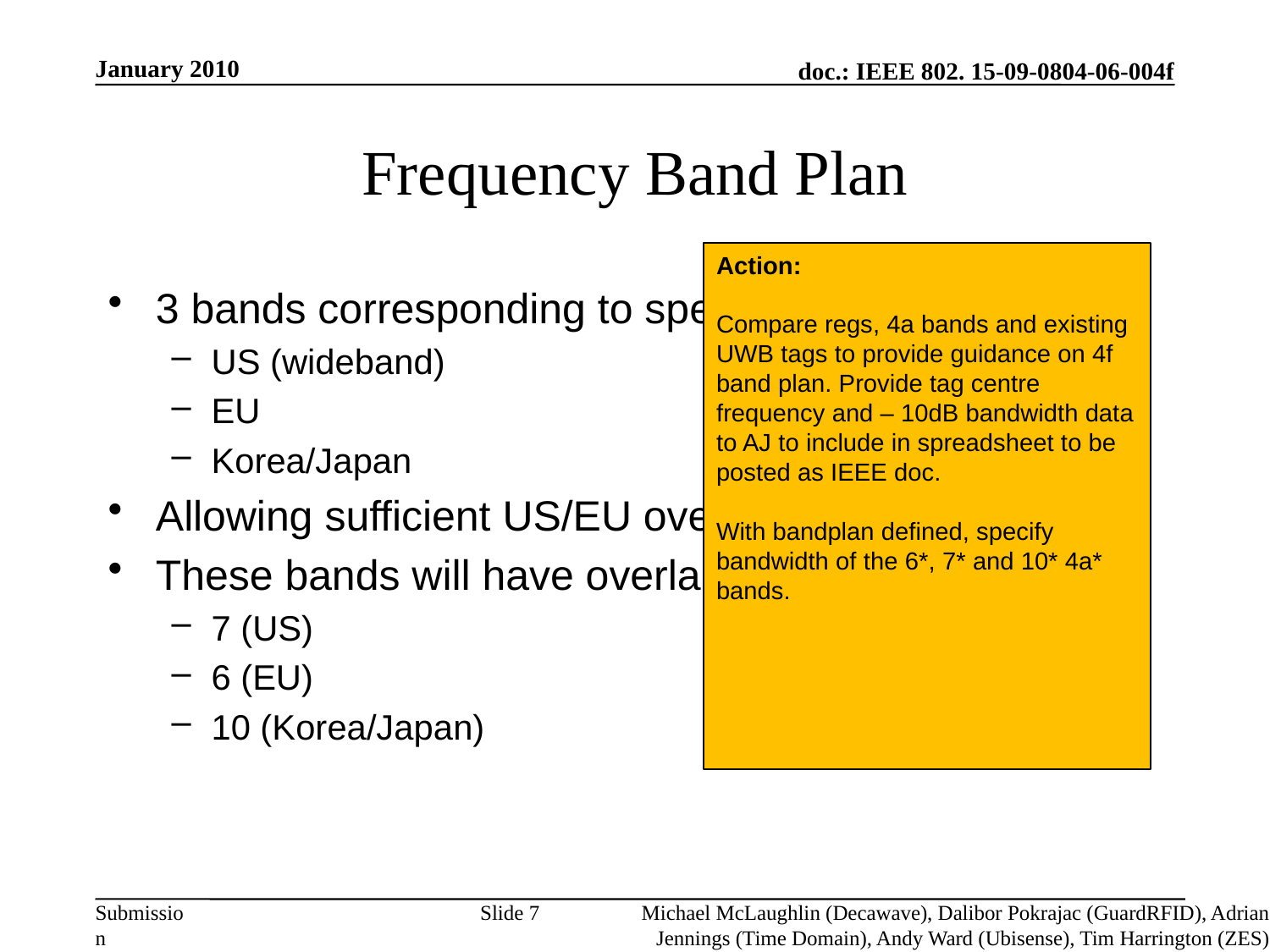

January 2010
# Frequency Band Plan
Action:

Compare regs, 4a bands and existing UWB tags to provide guidance on 4f band plan. Provide tag centre frequency and – 10dB bandwidth data to AJ to include in spreadsheet to be posted as IEEE doc.

With bandplan defined, specify bandwidth of the 6*, 7* and 10* 4a* bands.
3 bands corresponding to spectrum regulations in
US (wideband)
EU
Korea/Japan
Allowing sufficient US/EU overlap for a common tag
These bands will have overlap with 4a channels
7 (US)
6 (EU)
10 (Korea/Japan)
Slide 7
Michael McLaughlin (Decawave), Dalibor Pokrajac (GuardRFID), Adrian Jennings (Time Domain), Andy Ward (Ubisense), Tim Harrington (ZES)